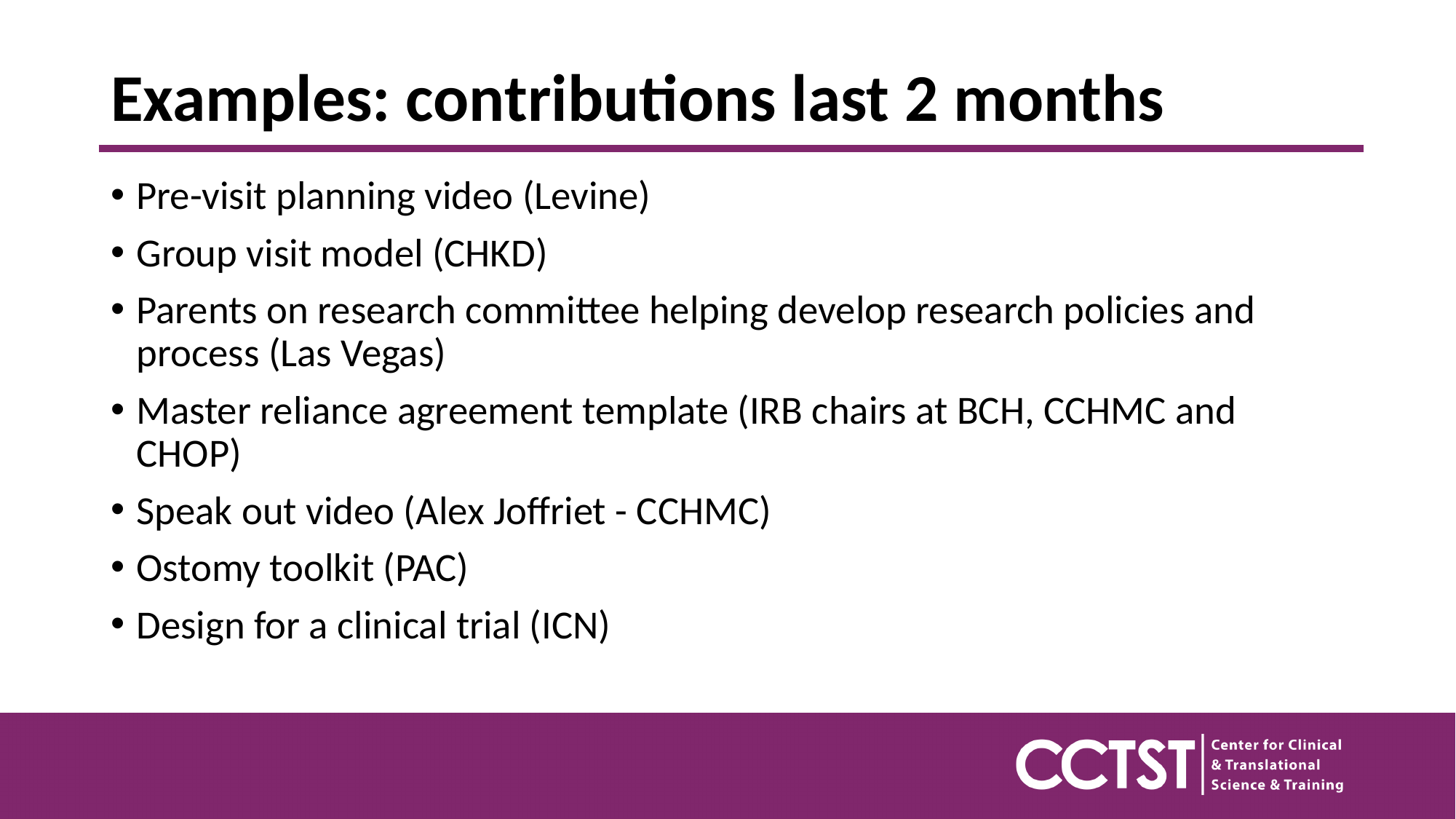

# Examples: contributions last 2 months
Pre-visit planning video (Levine)
Group visit model (CHKD)
Parents on research committee helping develop research policies and process (Las Vegas)
Master reliance agreement template (IRB chairs at BCH, CCHMC and CHOP)
Speak out video (Alex Joffriet - CCHMC)
Ostomy toolkit (PAC)
Design for a clinical trial (ICN)